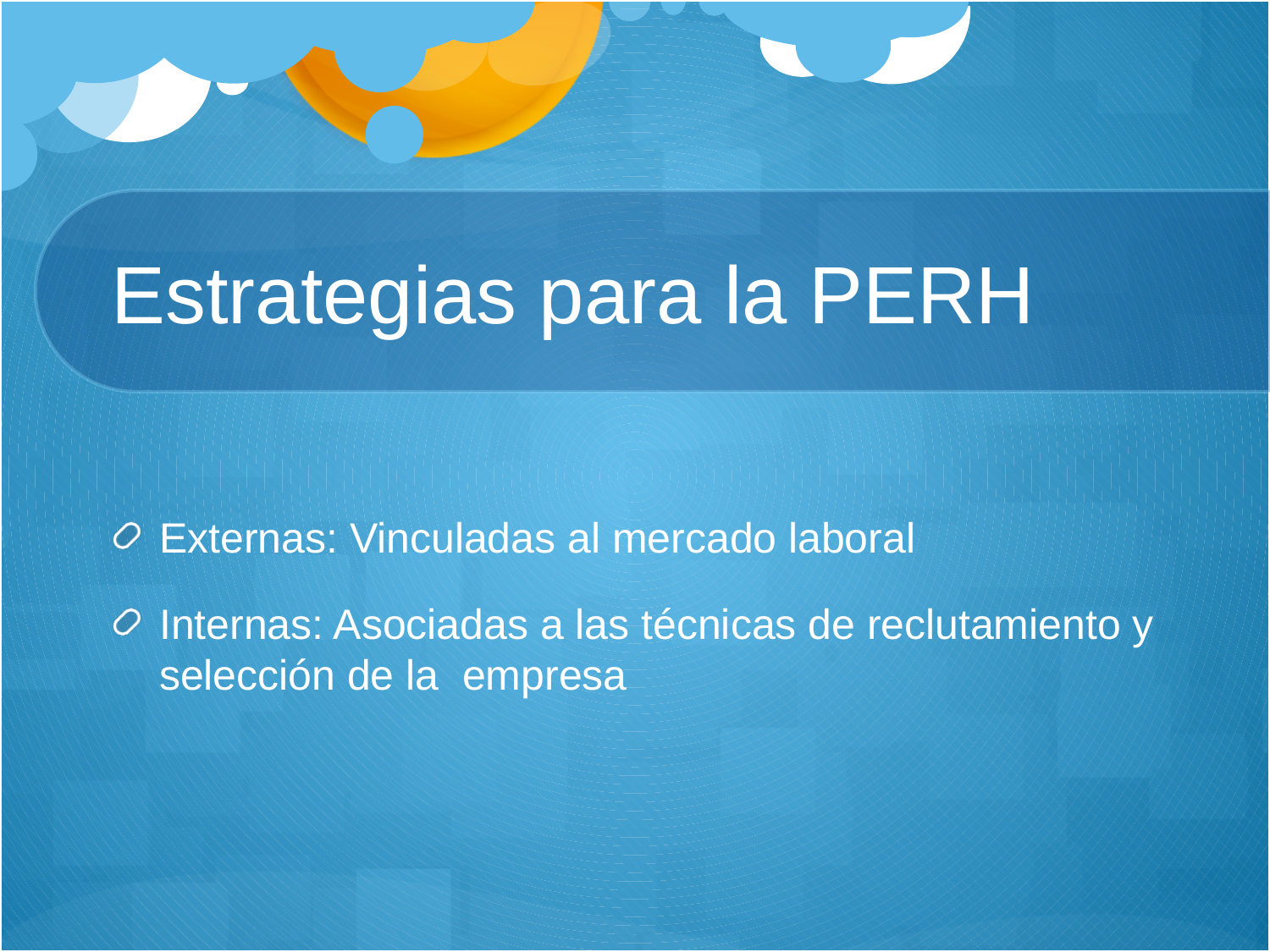

# Estrategias para la PERH

Externas: Vinculadas al mercado laboral
Internas: Asociadas a las técnicas de reclutamiento y selección de la  empresa